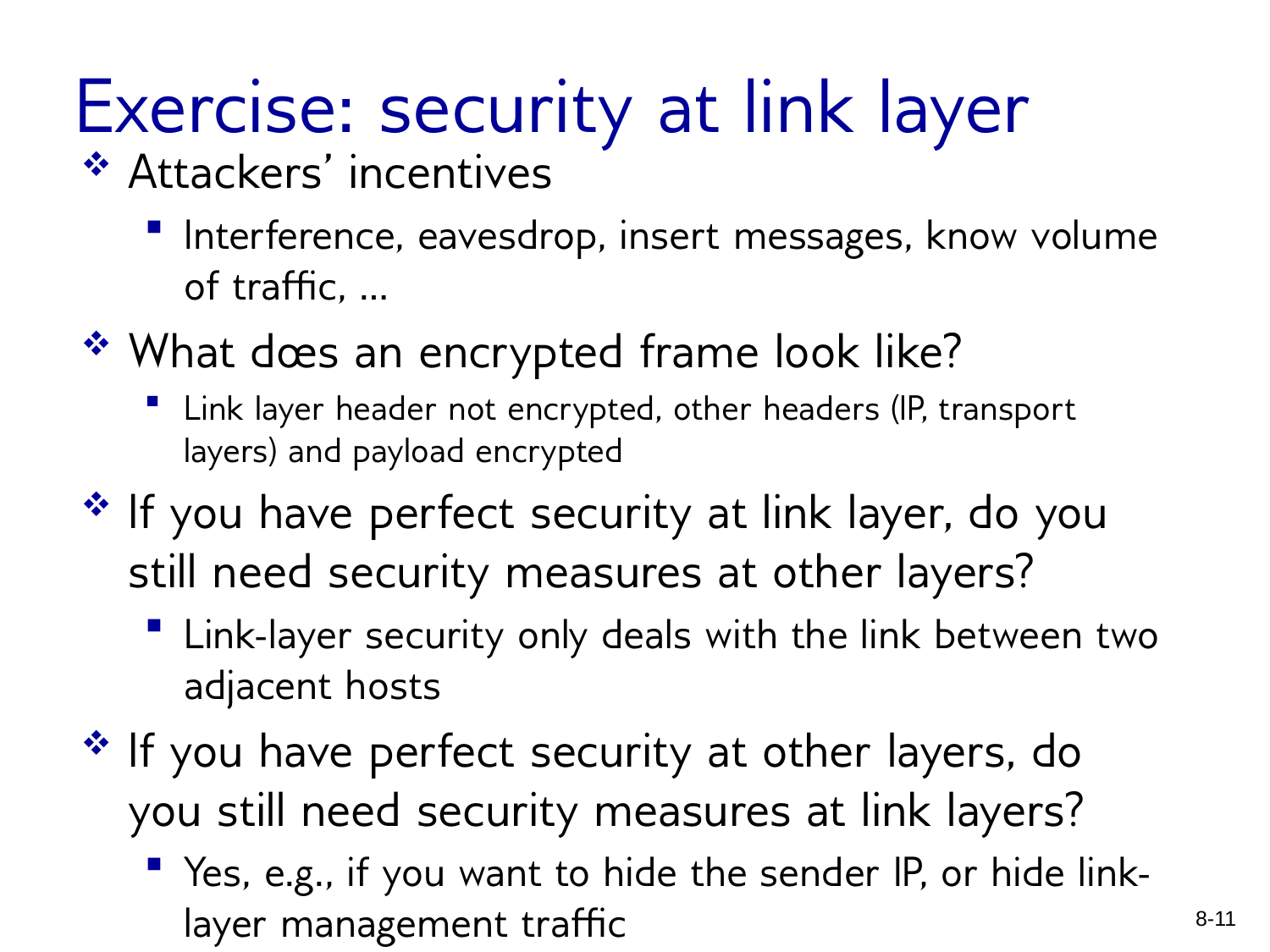

# Exercise: security at link layer
Attackers’ incentives
Interference, eavesdrop, insert messages, know volume of traffic, …
What does an encrypted frame look like?
Link layer header not encrypted, other headers (IP, transport layers) and payload encrypted
If you have perfect security at link layer, do you still need security measures at other layers?
Link-layer security only deals with the link between two adjacent hosts
If you have perfect security at other layers, do you still need security measures at link layers?
Yes, e.g., if you want to hide the sender IP, or hide link-layer management traffic